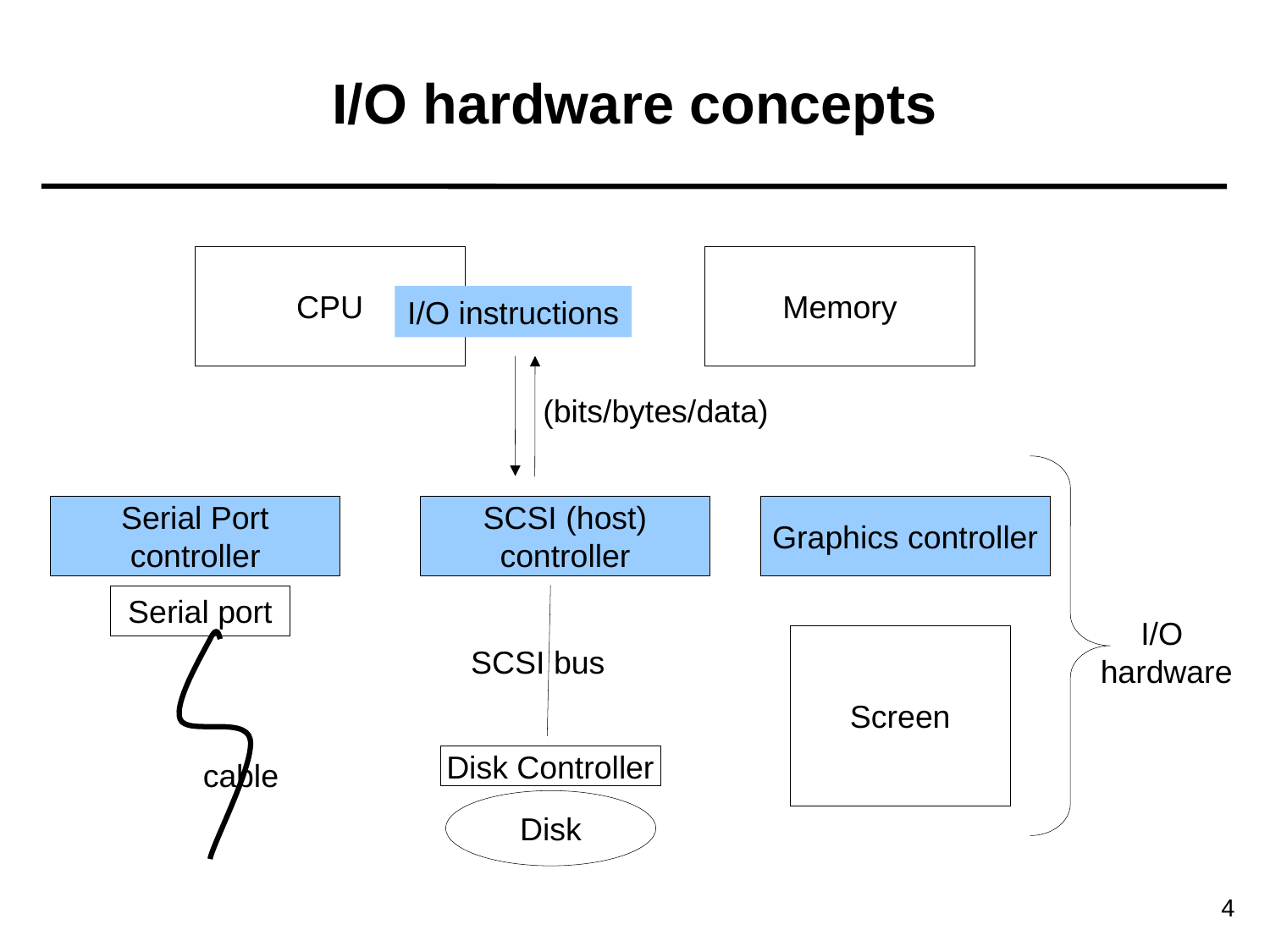

I/O hardware concepts
CPU
Memory
I/O instructions

(bits/bytes/data)

Serial Port
controller
SCSI (host)
controller
Graphics controller
Serial port

I/O
hardware

Screen
SCSI bus
Disk Controller
cable
Disk
4